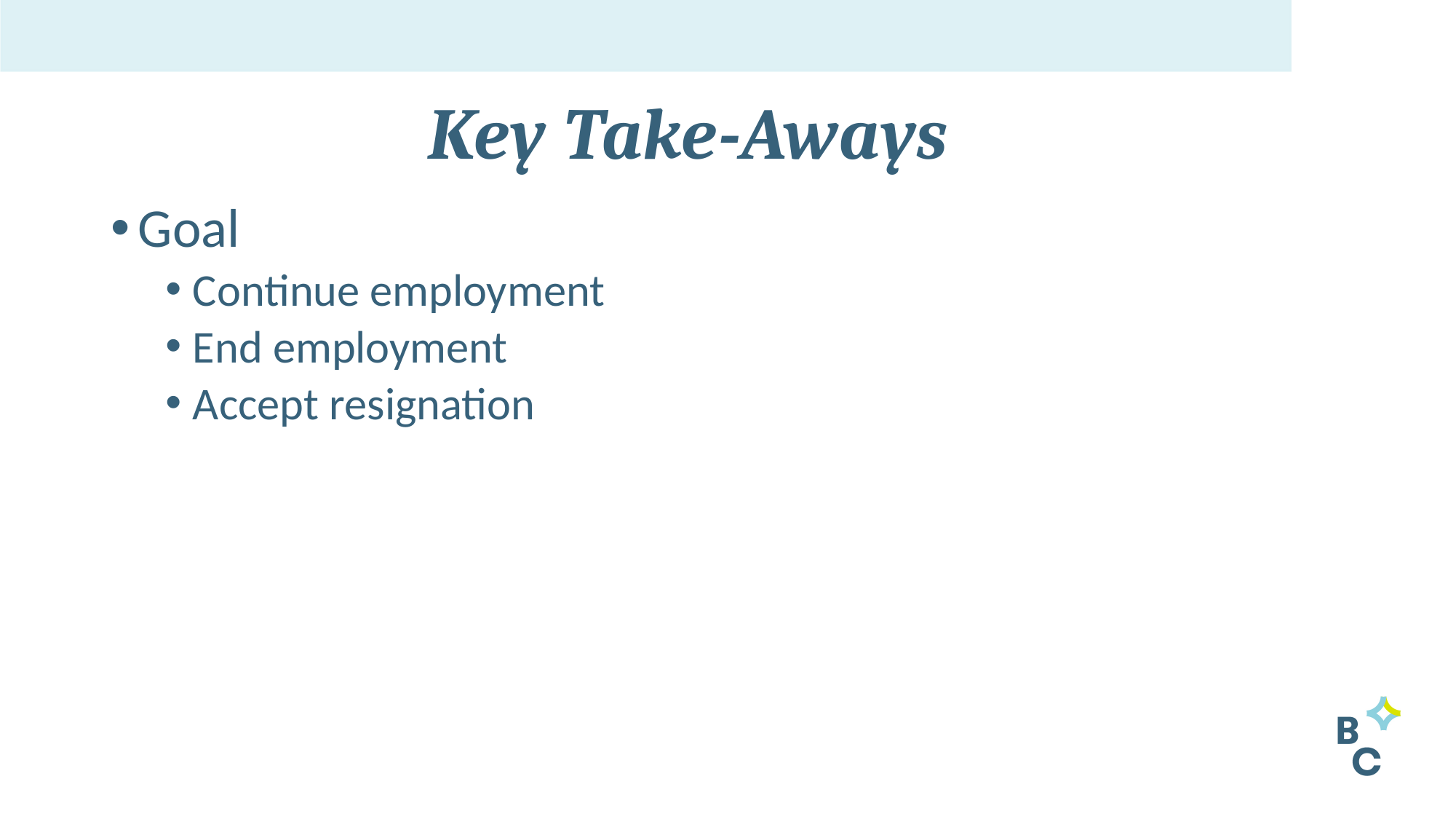

# Key Take-Aways
Goal
Continue employment
End employment
Accept resignation